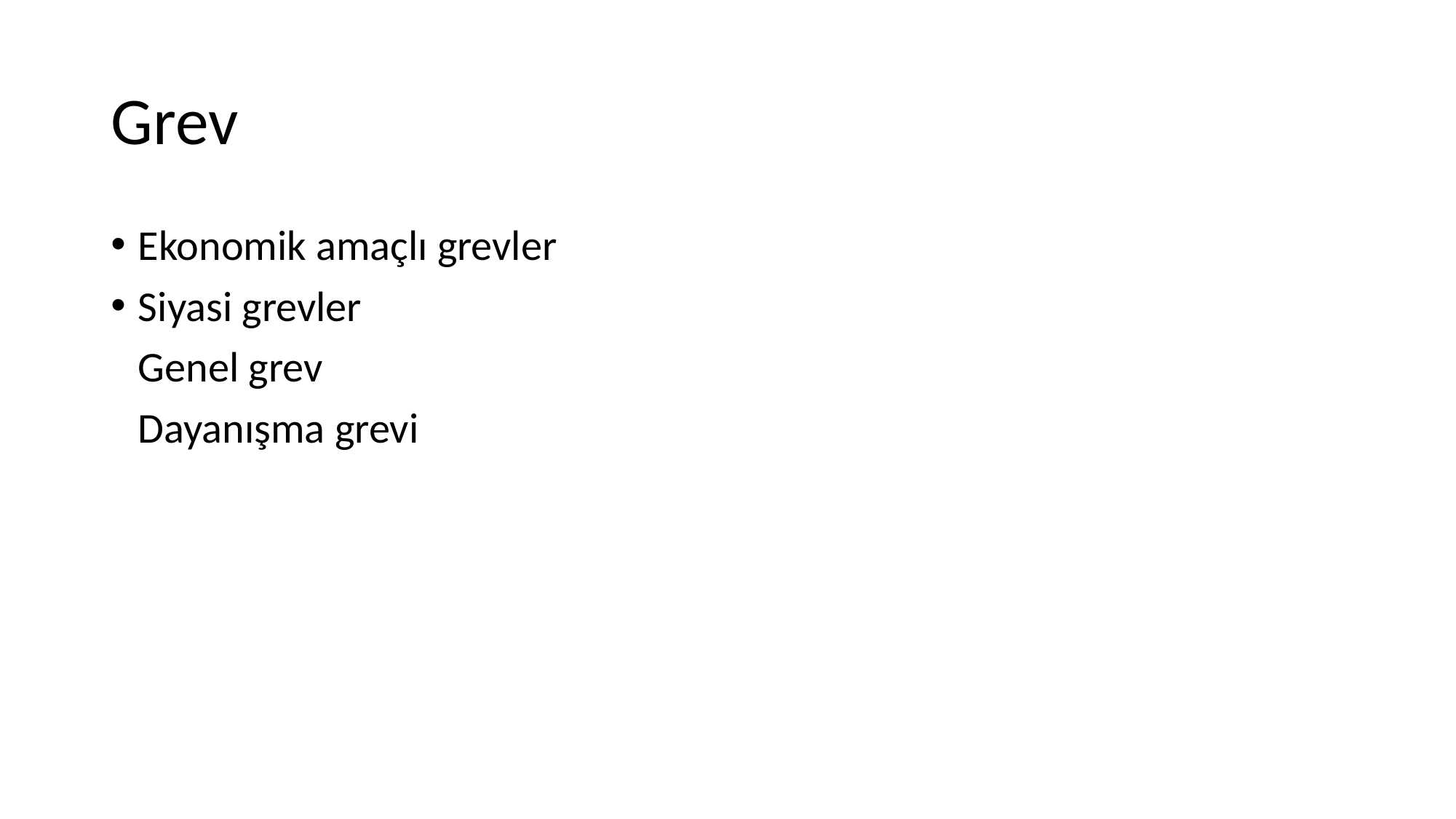

# Grev
Ekonomik amaçlı grevler
Siyasi grevler
	Genel grev
	Dayanışma grevi